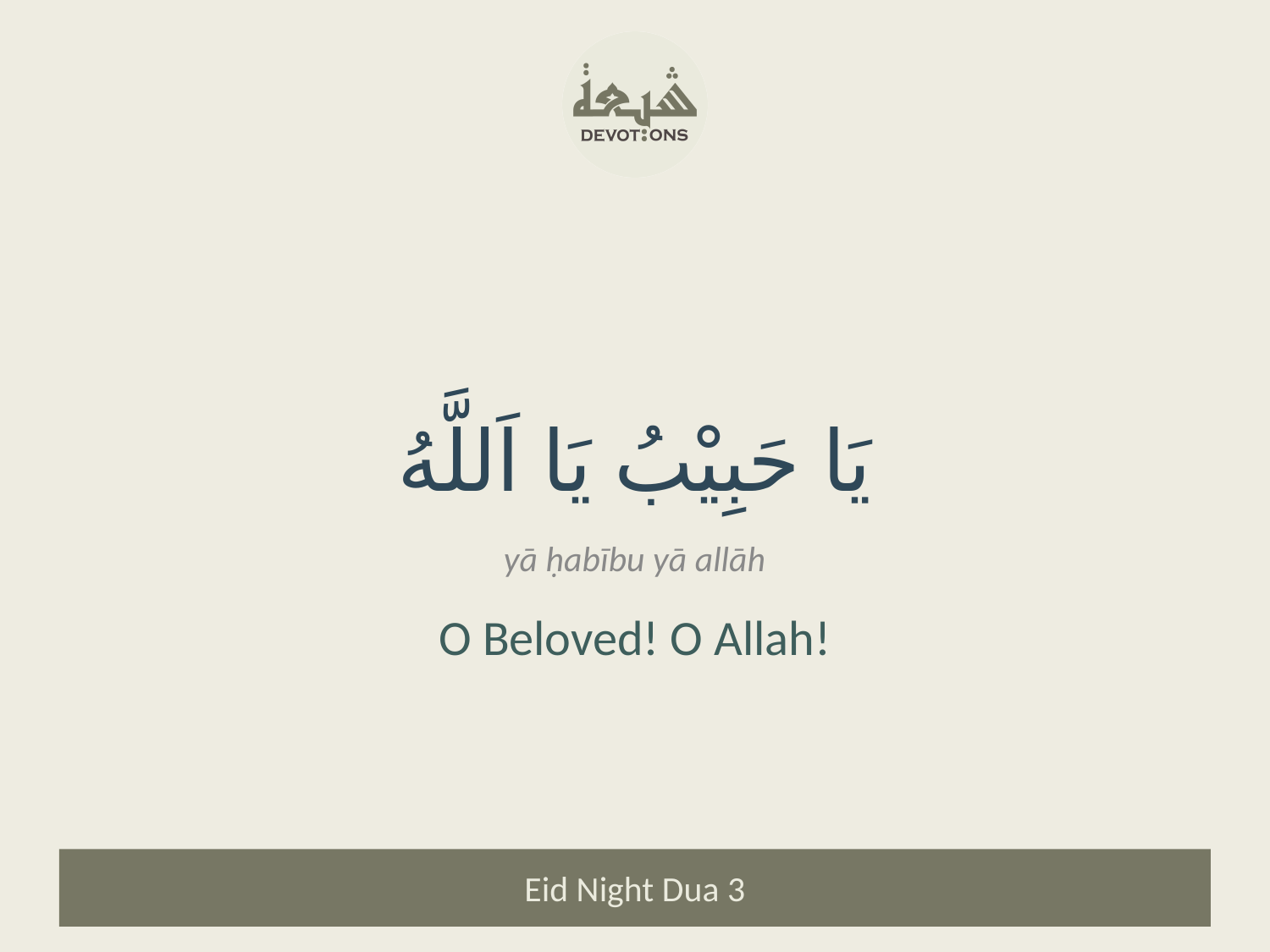

يَا حَبِيْبُ يَا اَللَّهُ
yā ḥabību yā allāh
O Beloved! O Allah!
Eid Night Dua 3